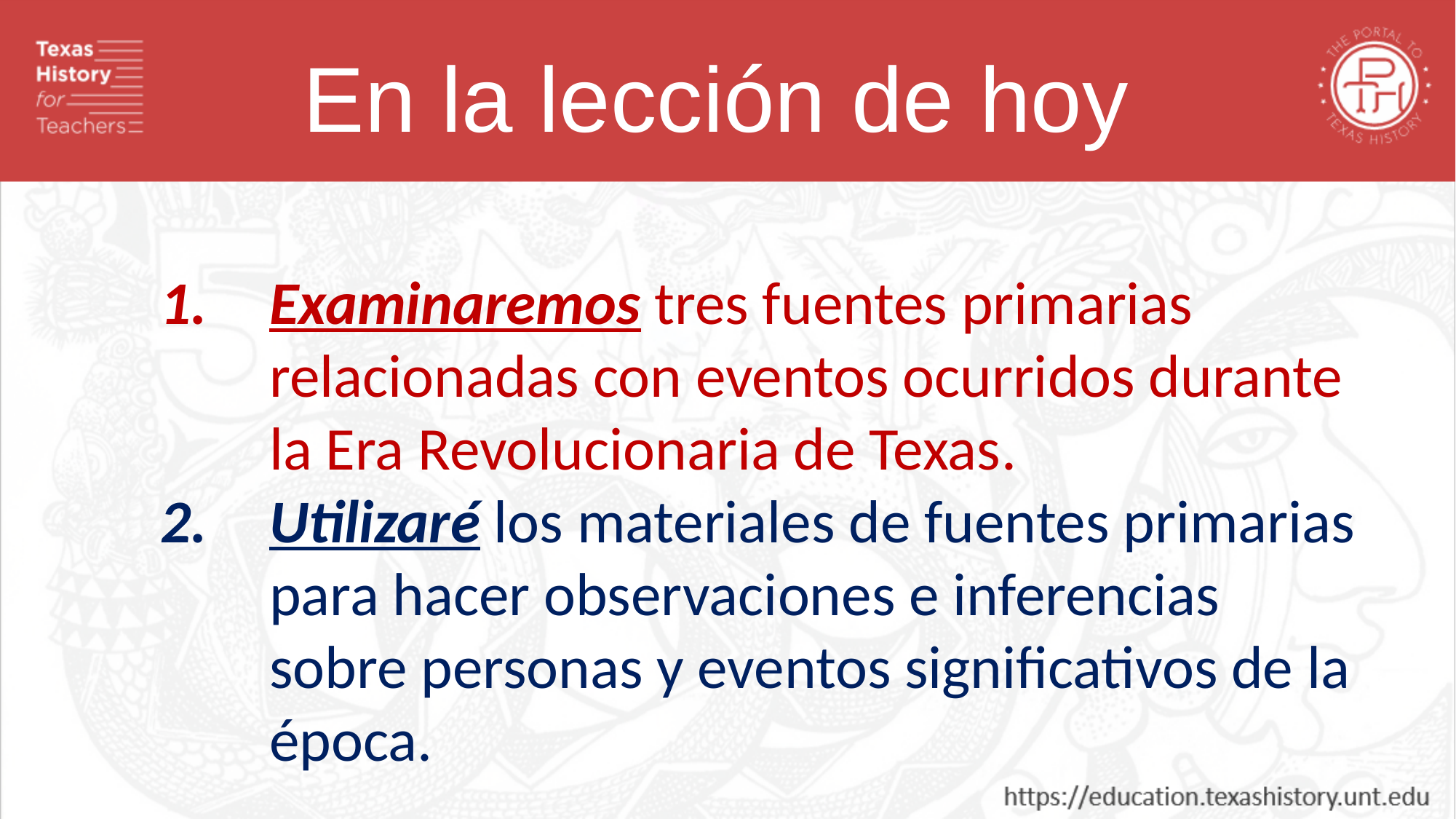

En la lección de hoy
Examinaremos tres fuentes primarias relacionadas con eventos ocurridos durante la Era Revolucionaria de Texas.
Utilizaré los materiales de fuentes primarias para hacer observaciones e inferencias sobre personas y eventos significativos de la época.